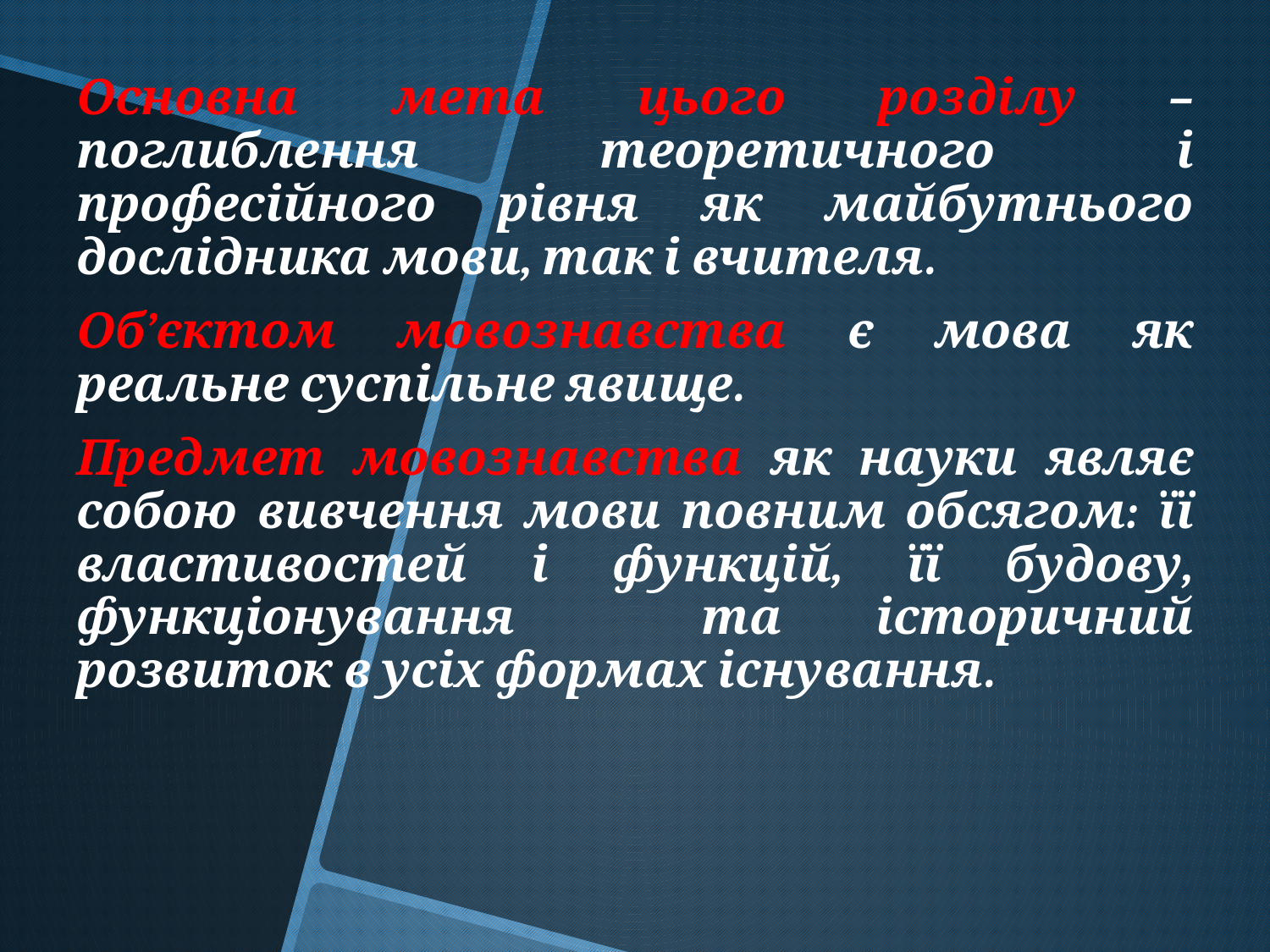

Основна мета цього розділу –поглиблення теоретичного і професійного рівня як майбутнього дослідника мови, так і вчителя.
Об’єктом мовознавства є мова як реальне суспільне явище.
Предмет мовознавства як науки являє собою вивчення мови повним обсягом: її властивостей і функцій, її будову, функціонування  та історичний розвиток в усіх формах існування.